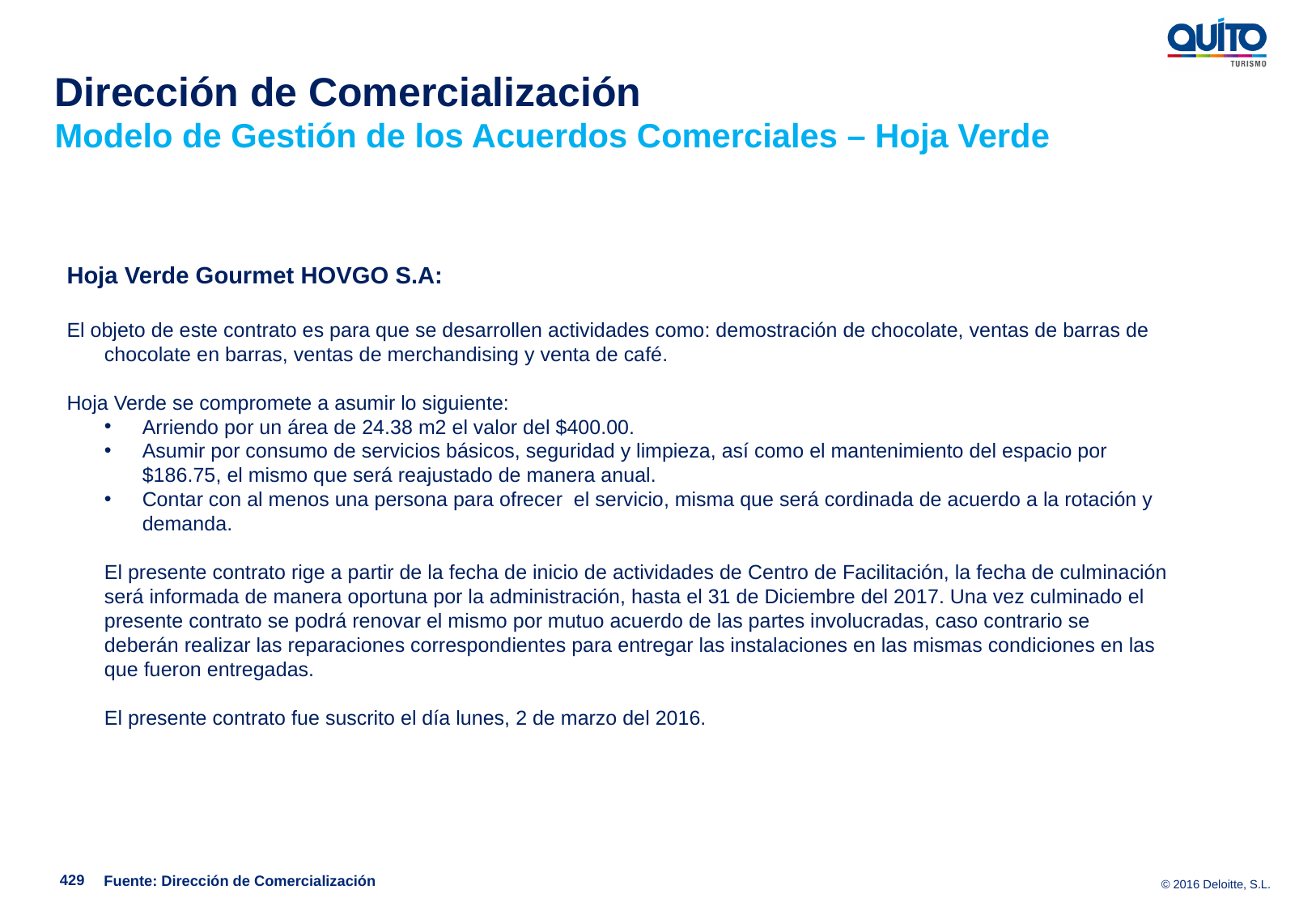

Dirección de Comercialización
Modelo de Gestión de los Acuerdos Comerciales – Hoja Verde

Hoja Verde Gourmet HOVGO S.A:

El objeto de este contrato es para que se desarrollen actividades como: demostración de chocolate, ventas de barras de chocolate en barras, ventas de merchandising y venta de café.

Hoja Verde se compromete a asumir lo siguiente:
Arriendo por un área de 24.38 m2 el valor del $400.00.
Asumir por consumo de servicios básicos, seguridad y limpieza, así como el mantenimiento del espacio por $186.75, el mismo que será reajustado de manera anual.
Contar con al menos una persona para ofrecer  el servicio, misma que será cordinada de acuerdo a la rotación y demanda.

El presente contrato rige a partir de la fecha de inicio de actividades de Centro de Facilitación, la fecha de culminación será informada de manera oportuna por la administración, hasta el 31 de Diciembre del 2017. Una vez culminado el presente contrato se podrá renovar el mismo por mutuo acuerdo de las partes involucradas, caso contrario se deberán realizar las reparaciones correspondientes para entregar las instalaciones en las mismas condiciones en las que fueron entregadas.

El presente contrato fue suscrito el día lunes, 2 de marzo del 2016.

429
Fuente: Dirección de Comercialización